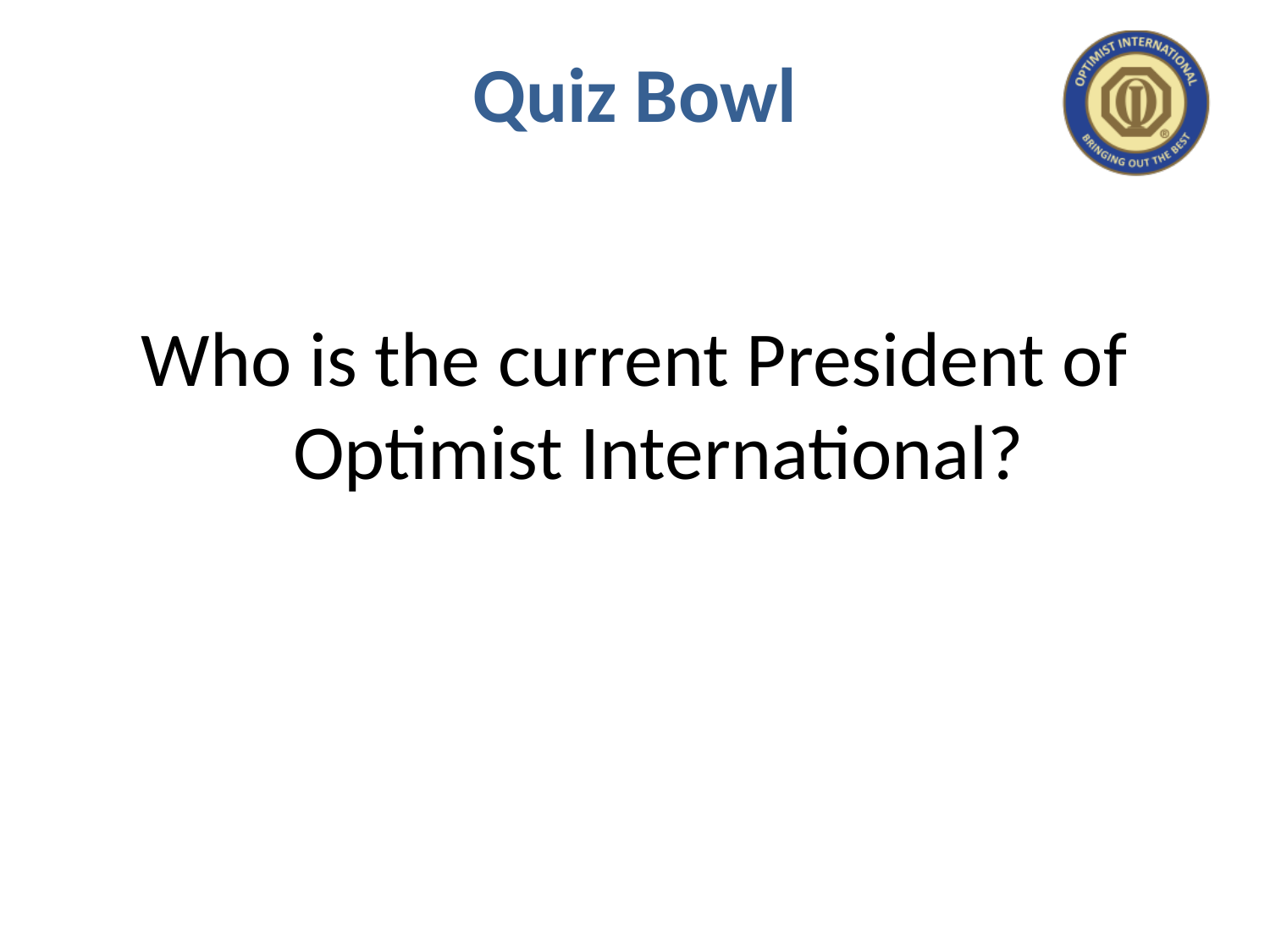

# Quiz Bowl

Who is the current President of Optimist International?